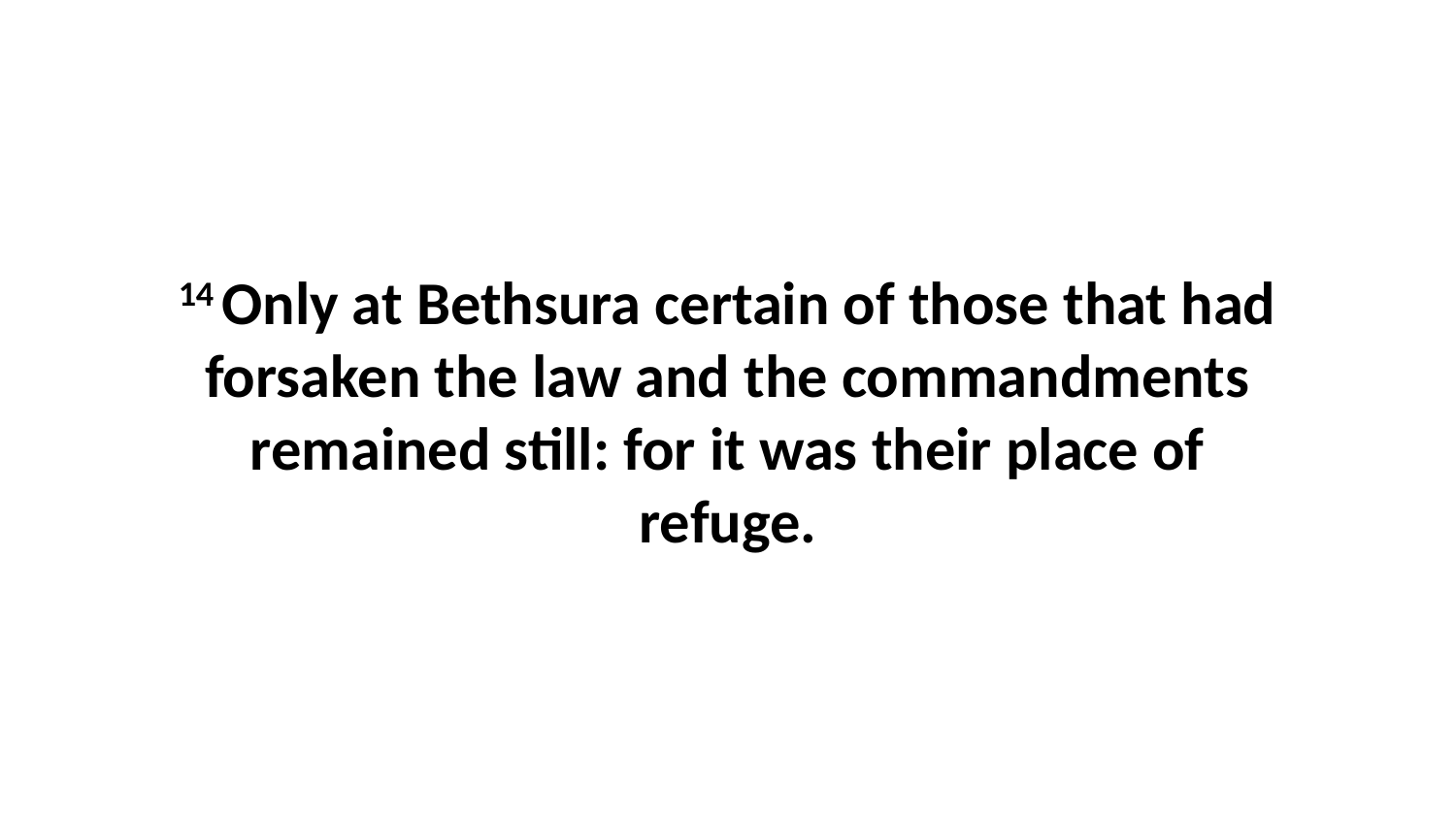

14 Only at Bethsura certain of those that had forsaken the law and the commandments remained still: for it was their place of refuge.